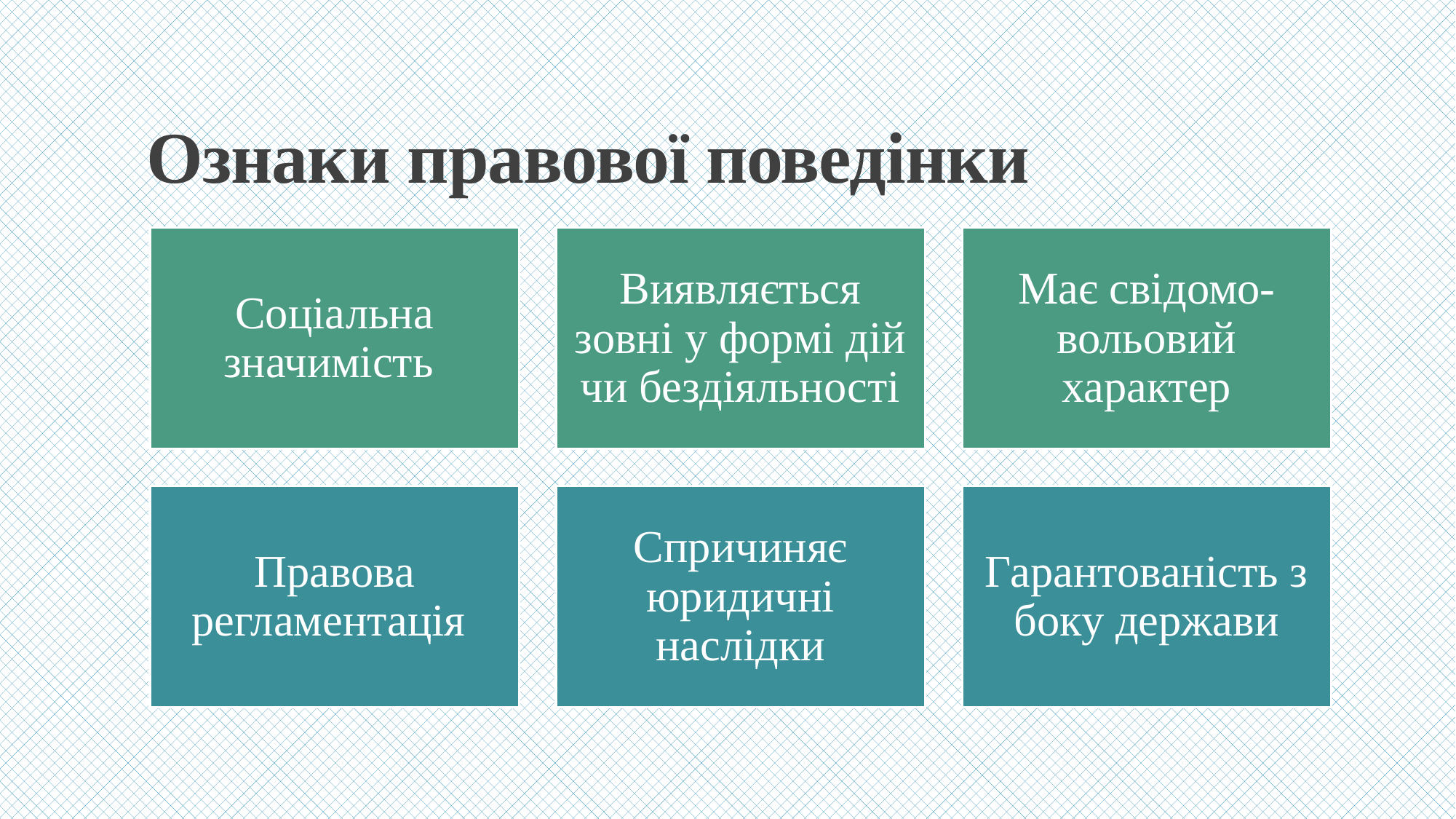

# Ознаки правової поведінки
Соціальна значимість
Виявляється зовні у формі дій чи бездіяльності
Має свідомо-вольовий характер
Правова регламентація
Спричиняє юридичні наслідки
Гарантованість з боку держави